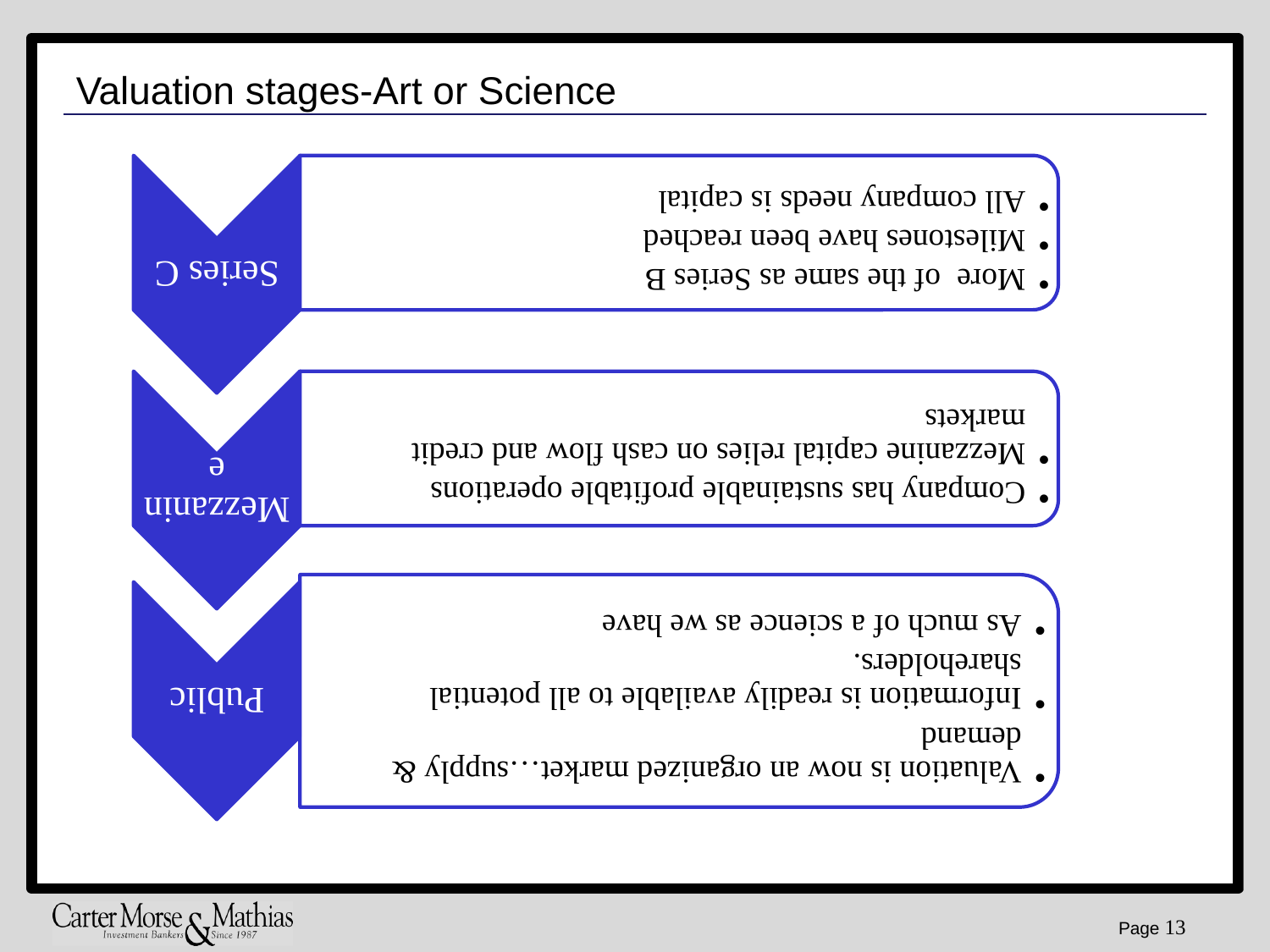

# Valuation stages-Art or Science
Series C
More  of the same as Series B
Milestones have been reached
All company needs is capital
Mezzanine
Company has sustainable profitable operations
Mezzanine capital relies on cash flow and credit markets
Public
Valuation is now an organized market…supply & demand
Information is readily available to all potential shareholders.
As much of a science as we have